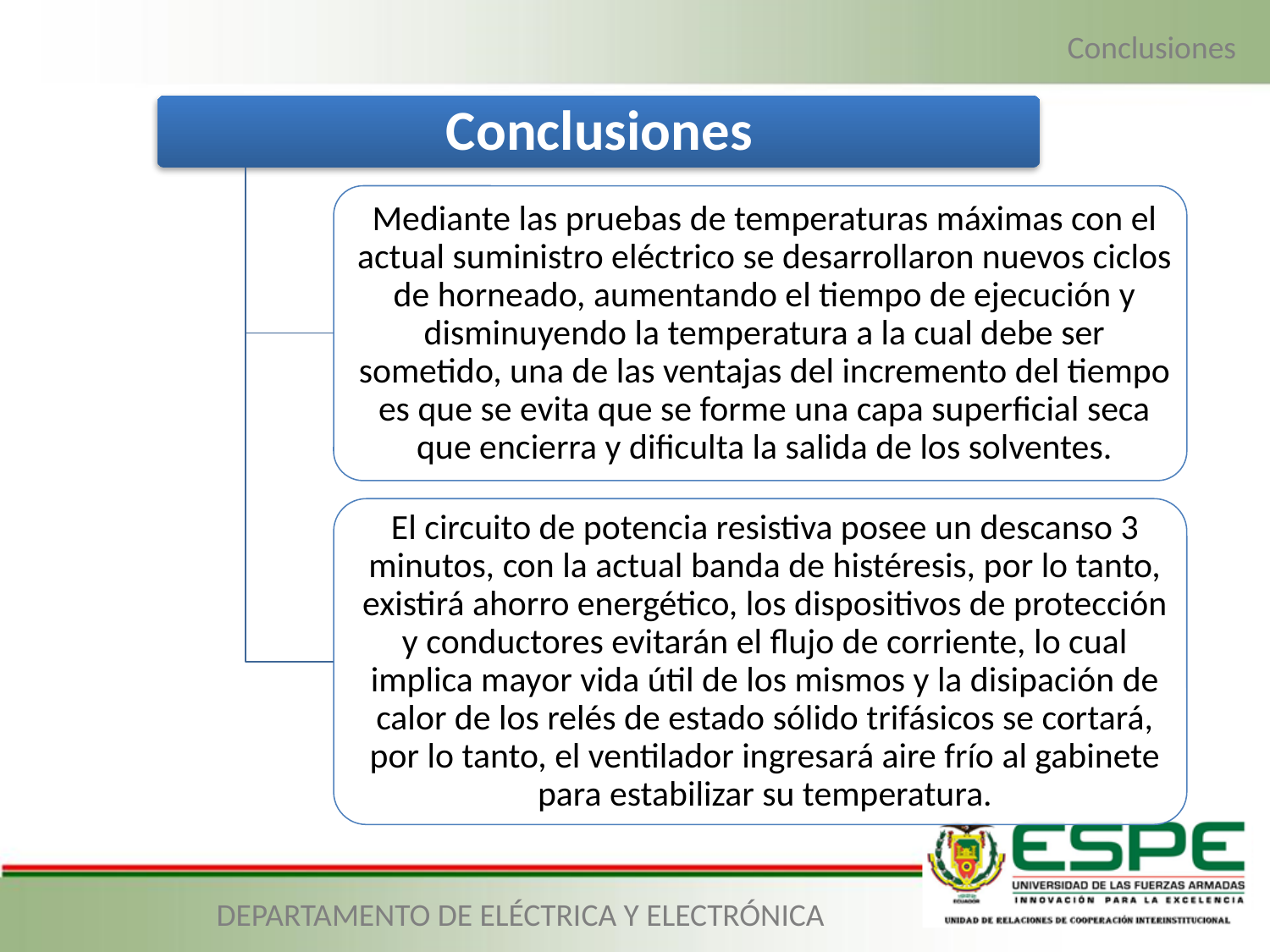

Conclusiones
Conclusiones
Mediante las pruebas de temperaturas máximas con el actual suministro eléctrico se desarrollaron nuevos ciclos de horneado, aumentando el tiempo de ejecución y disminuyendo la temperatura a la cual debe ser sometido, una de las ventajas del incremento del tiempo es que se evita que se forme una capa superficial seca que encierra y dificulta la salida de los solventes.
El circuito de potencia resistiva posee un descanso 3 minutos, con la actual banda de histéresis, por lo tanto, existirá ahorro energético, los dispositivos de protección y conductores evitarán el flujo de corriente, lo cual implica mayor vida útil de los mismos y la disipación de calor de los relés de estado sólido trifásicos se cortará, por lo tanto, el ventilador ingresará aire frío al gabinete para estabilizar su temperatura.
DEPARTAMENTO DE ELÉCTRICA Y ELECTRÓNICA